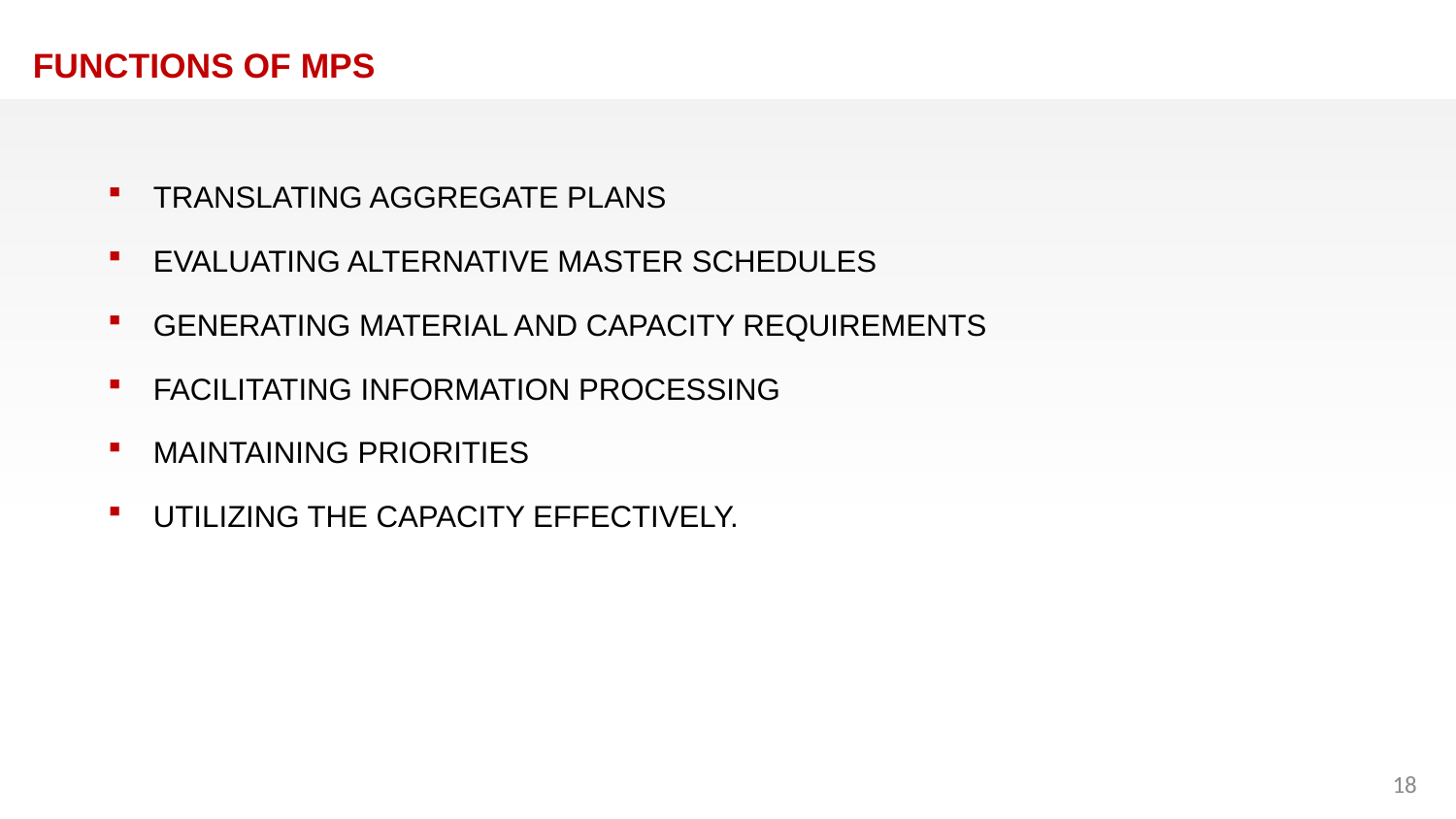

FUNCTIONS OF MPS
TRANSLATING AGGREGATE PLANS
EVALUATING ALTERNATIVE MASTER SCHEDULES
GENERATING MATERIAL AND CAPACITY REQUIREMENTS
FACILITATING INFORMATION PROCESSING
MAINTAINING PRIORITIES
UTILIZING THE CAPACITY EFFECTIVELY.